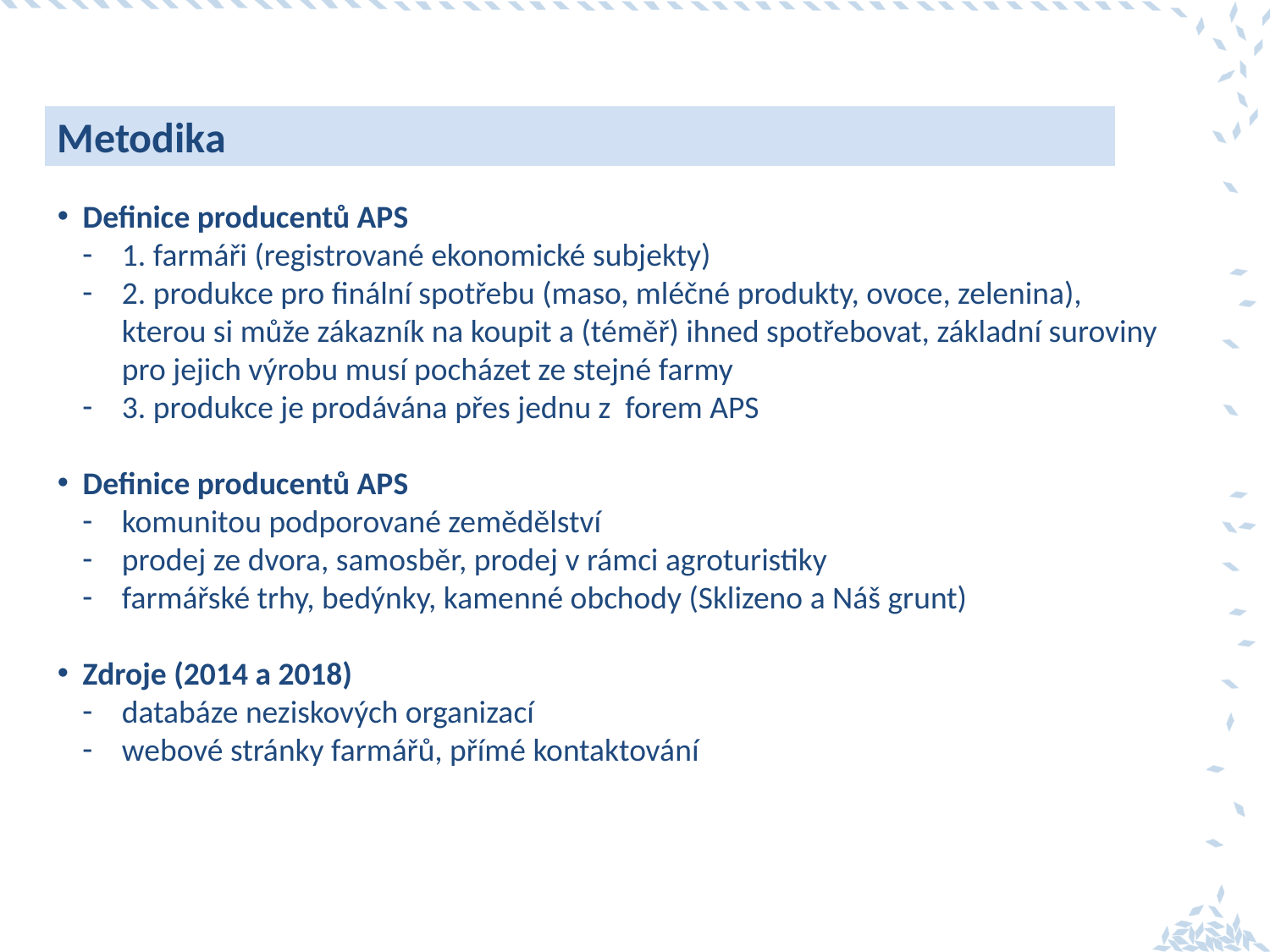

Metodika
Definice producentů APS
1. farmáři (registrované ekonomické subjekty)
2. produkce pro finální spotřebu (maso, mléčné produkty, ovoce, zelenina), kterou si může zákazník na koupit a (téměř) ihned spotřebovat, základní suroviny pro jejich výrobu musí pocházet ze stejné farmy
3. produkce je prodávána přes jednu z  forem APS

Definice producentů APS
komunitou podporované zemědělství
prodej ze dvora, samosběr, prodej v rámci agroturistiky
farmářské trhy, bedýnky, kamenné obchody (Sklizeno a Náš grunt)

Zdroje (2014 a 2018)
databáze neziskových organizací
webové stránky farmářů, přímé kontaktování